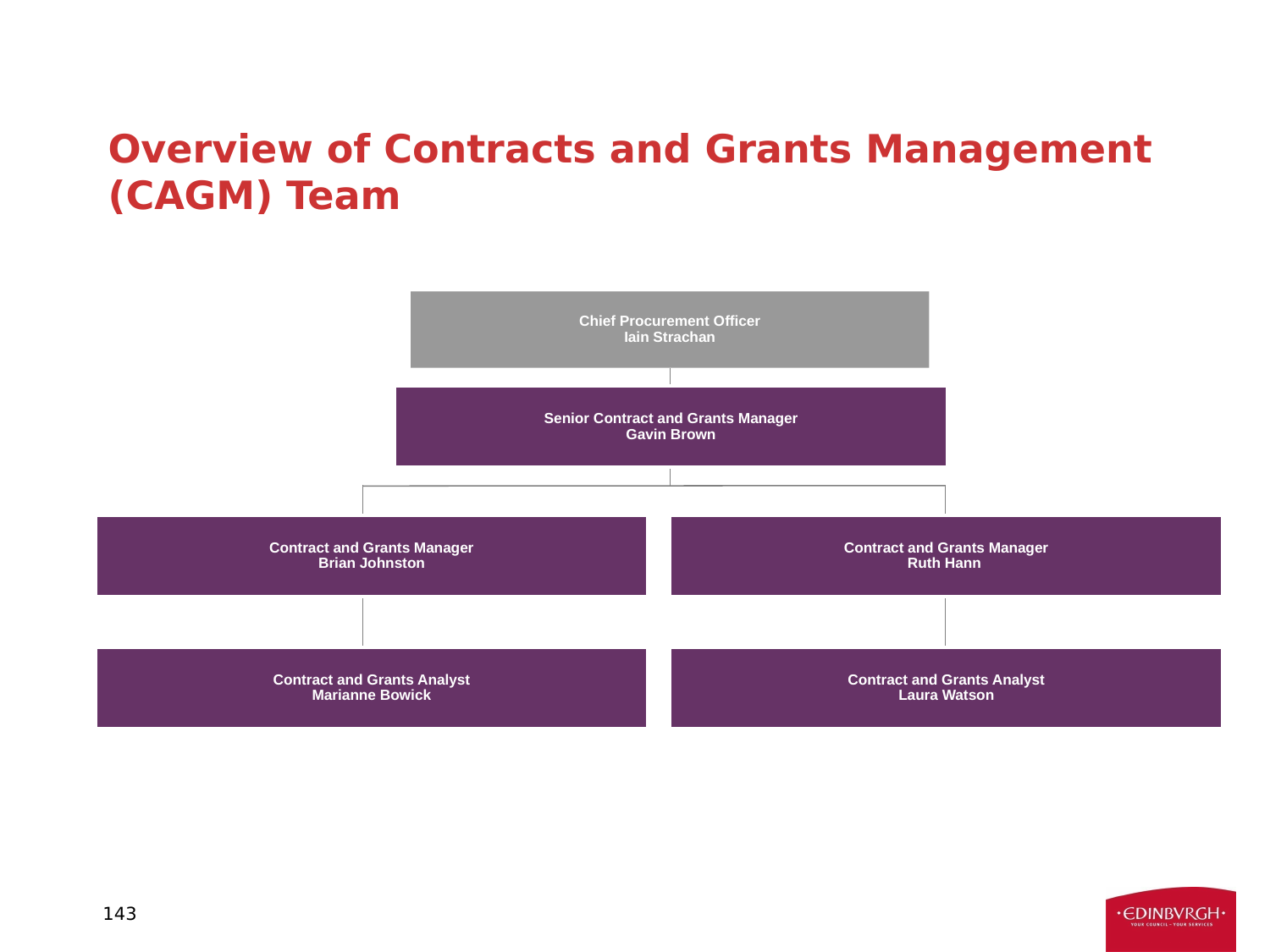

# Overview of Contracts and Grants Management (CAGM) Team
Chief Procurement Officer
Iain Strachan
Senior Contract and Grants Manager
Gavin Brown
Contract and Grants Manager
Brian Johnston
Contract and Grants Manager
Ruth Hann
Contract and Grants Analyst
Marianne Bowick
Contract and Grants Analyst
Laura Watson